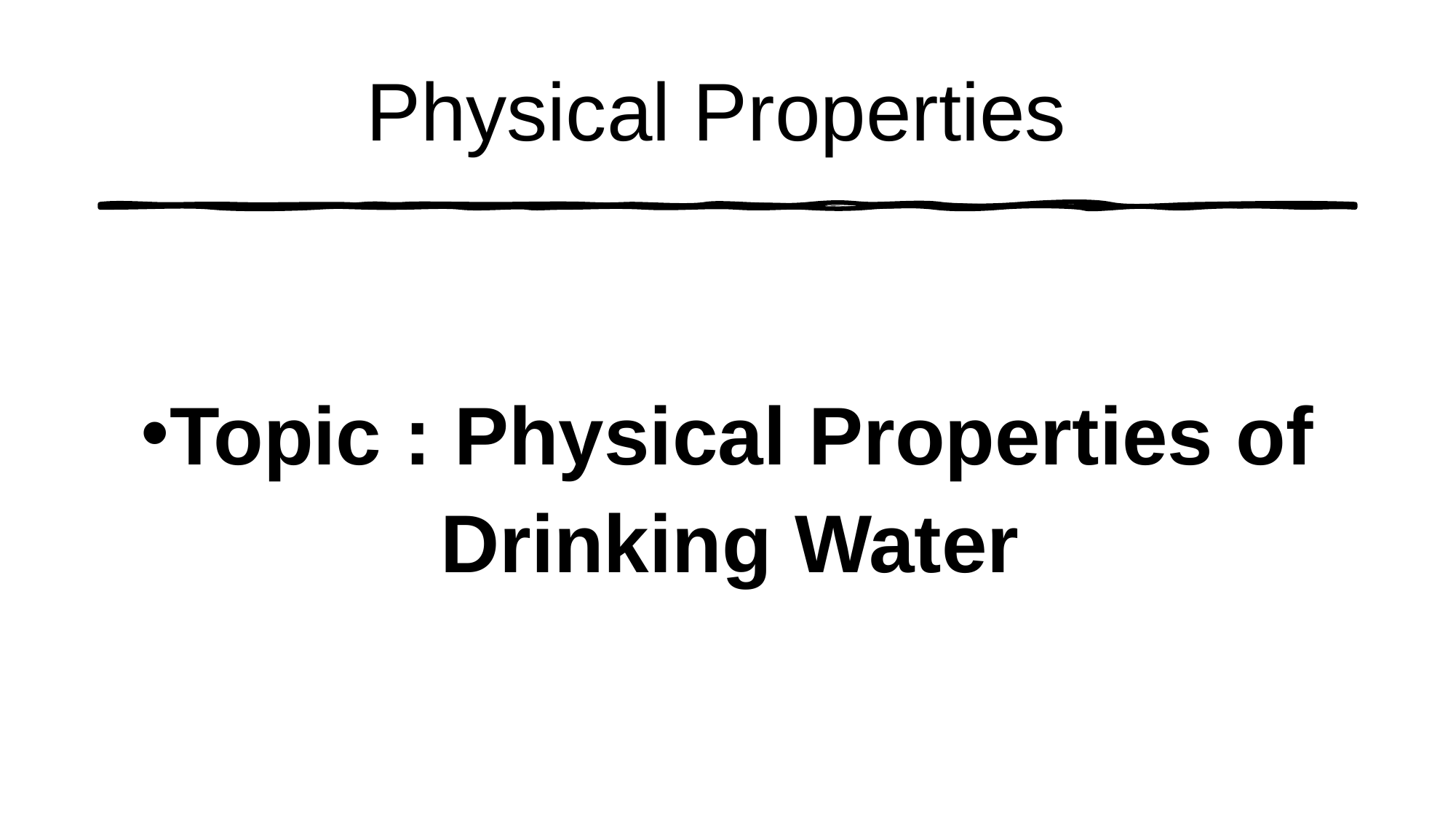

# Physical Properties

Topic : Physical Properties of Drinking Water